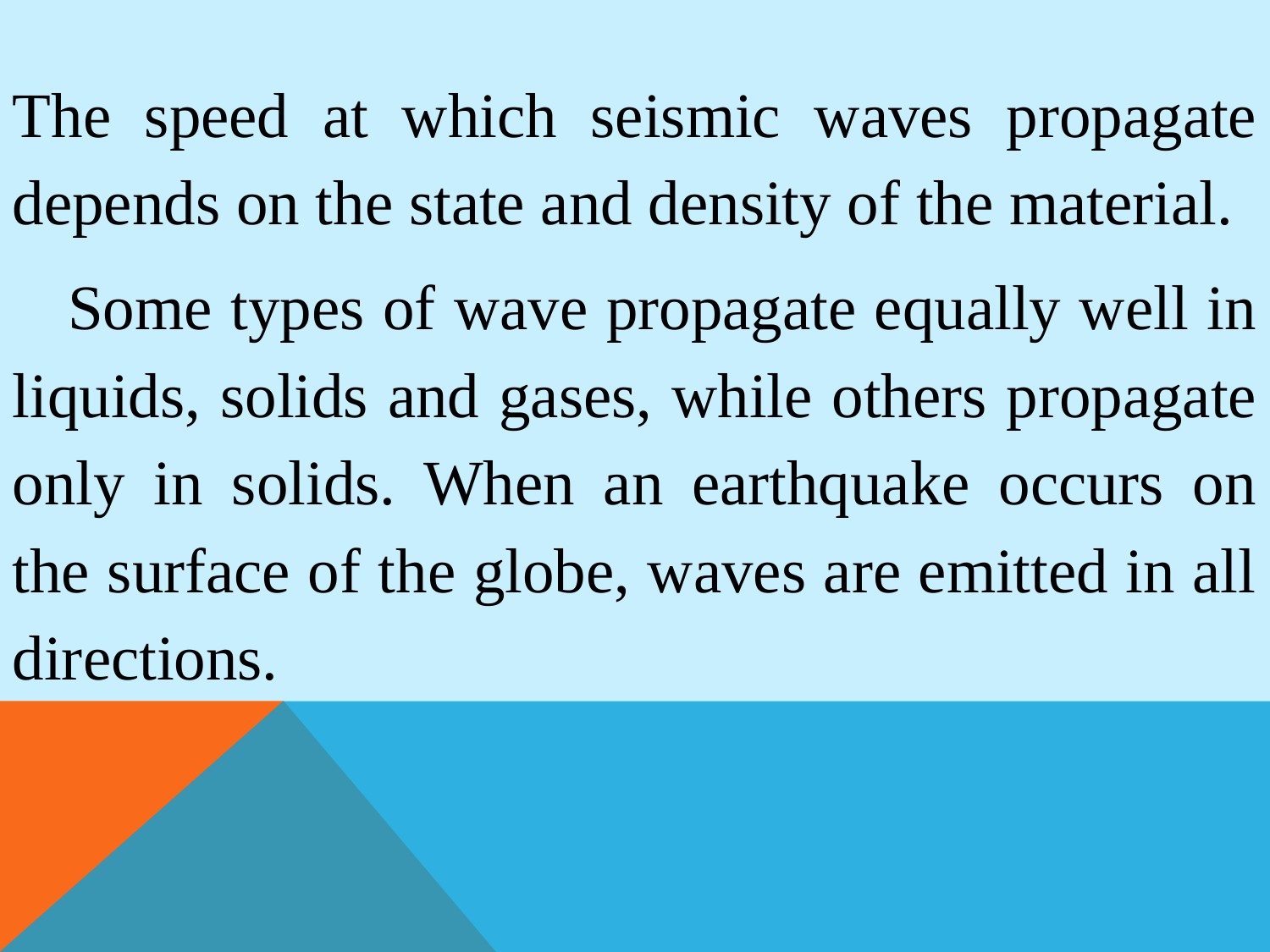

The speed at which seismic waves propagate depends on the state and density of the material.
   Some types of wave propagate equally well in liquids, solids and gases, while others propagate only in solids. When an earthquake occurs on the surface of the globe, waves are emitted in all directions.